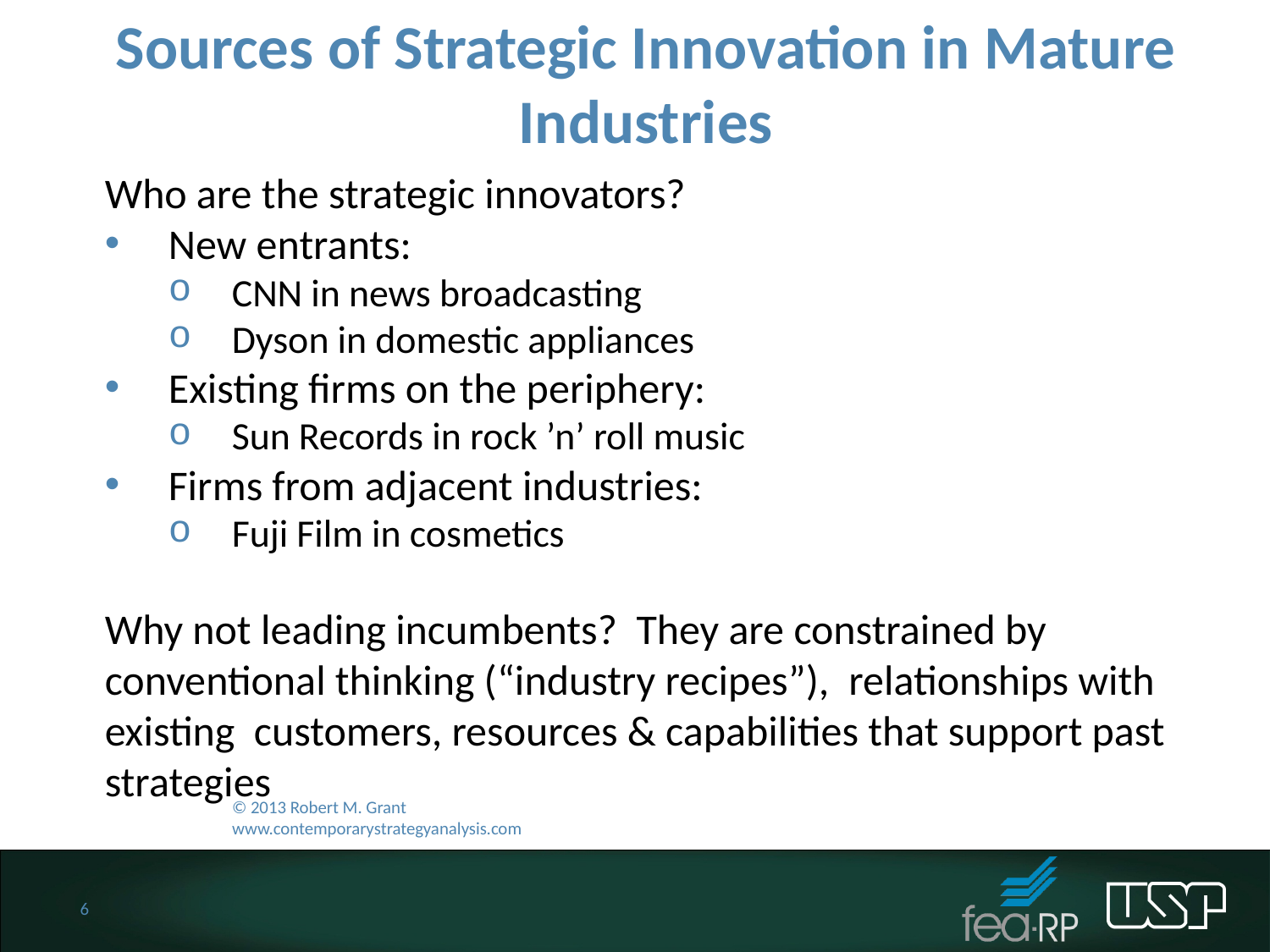

Sources of Strategic Innovation in Mature Industries
Who are the strategic innovators?
New entrants:
CNN in news broadcasting
Dyson in domestic appliances
Existing firms on the periphery:
Sun Records in rock ’n’ roll music
Firms from adjacent industries:
Fuji Film in cosmetics

Why not leading incumbents?  They are constrained by  conventional thinking (“industry recipes”),  relationships with existing  customers, resources & capabilities that support past strategies
© 2013 Robert M. Grant
www.contemporarystrategyanalysis.com
6